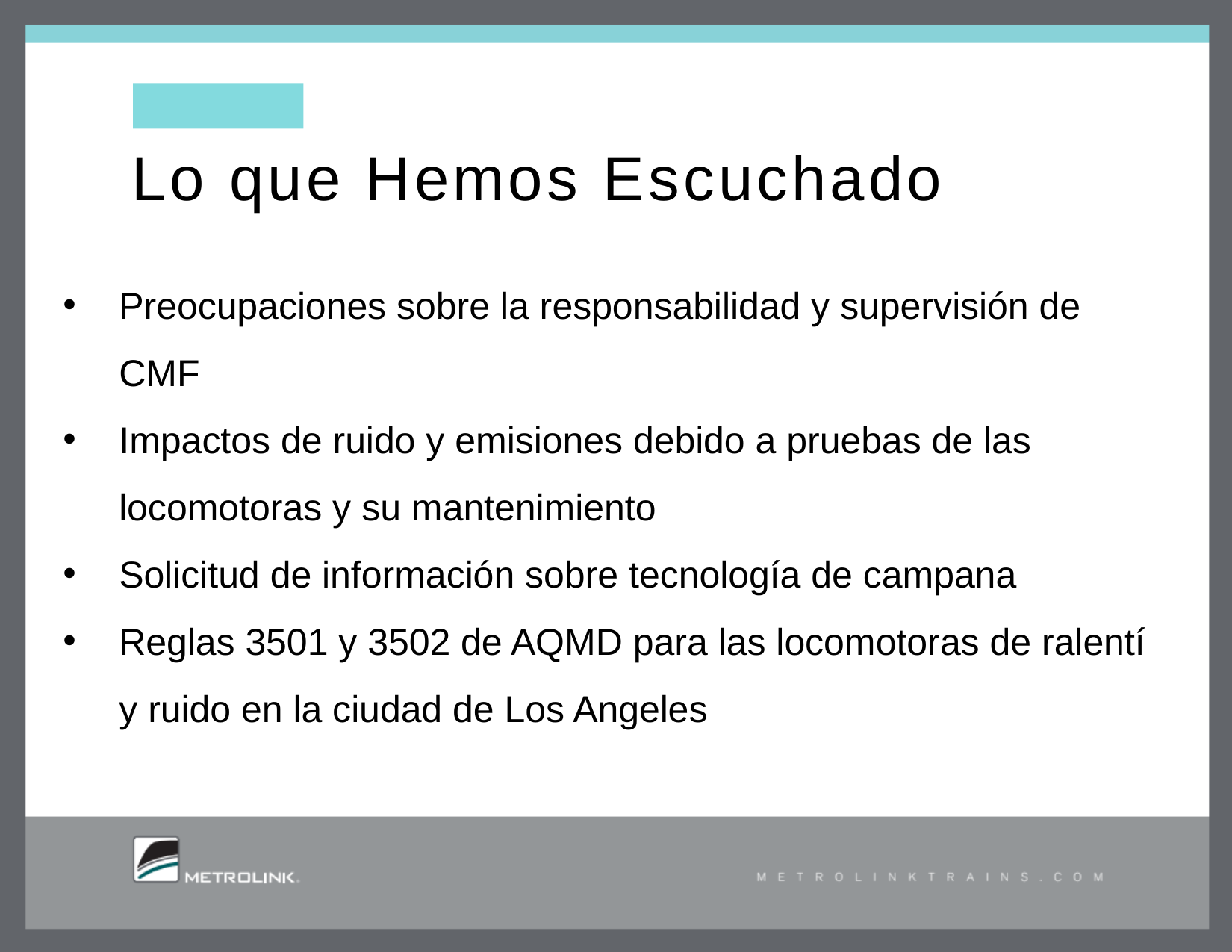

# Lo que Hemos Escuchado
Preocupaciones sobre la responsabilidad y supervisión de CMF
Impactos de ruido y emisiones debido a pruebas de las locomotoras y su mantenimiento
Solicitud de información sobre tecnología de campana
Reglas 3501 y 3502 de AQMD para las locomotoras de ralentí y ruido en la ciudad de Los Angeles